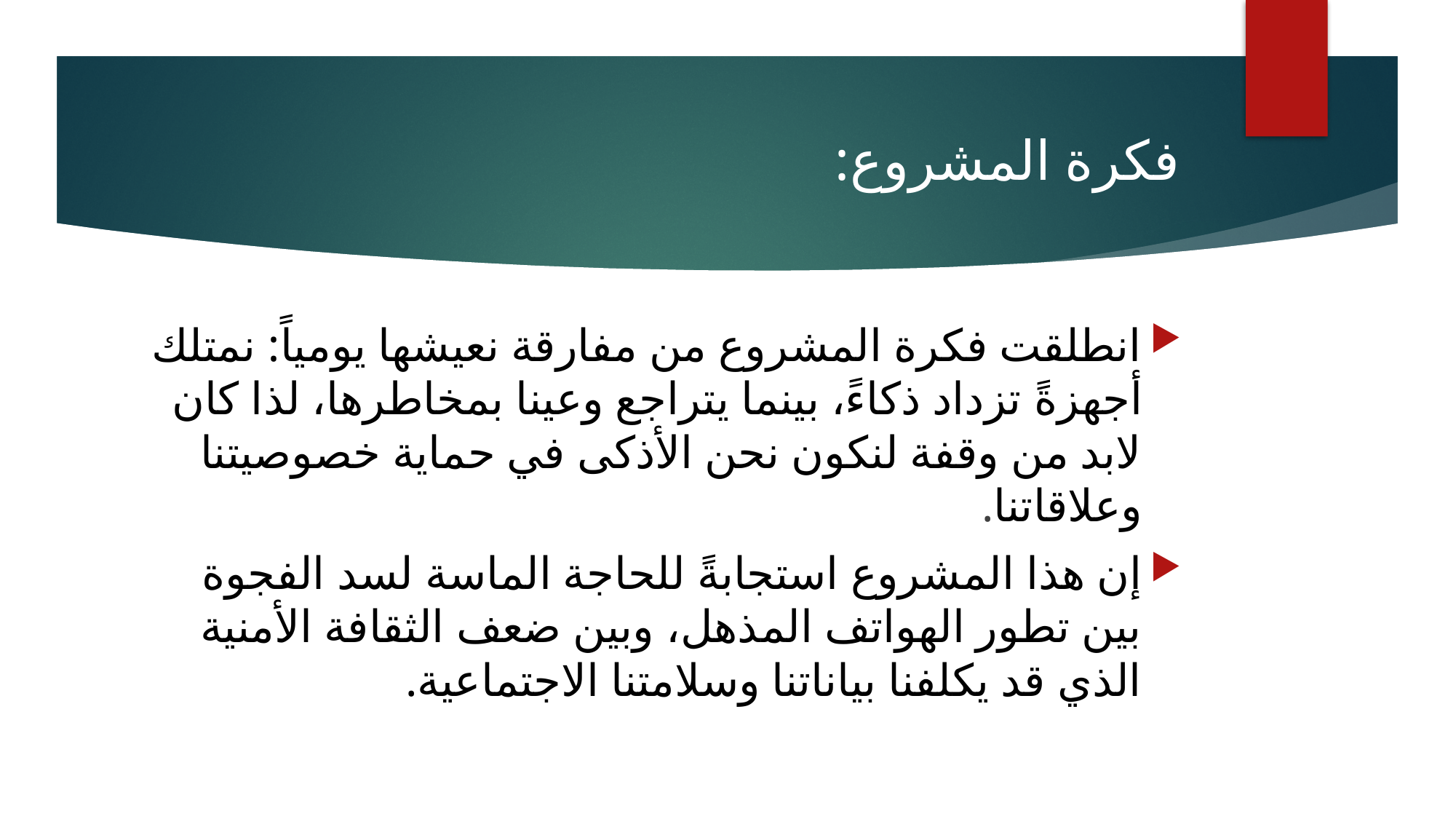

# فكرة المشروع:
انطلقت فكرة المشروع من مفارقة نعيشها يومياً: نمتلك أجهزةً تزداد ذكاءً، بينما يتراجع وعينا بمخاطرها، لذا كان لابد من وقفة لنكون نحن الأذكى في حماية خصوصيتنا وعلاقاتنا.
إن هذا المشروع استجابةً للحاجة الماسة لسد الفجوة بين تطور الهواتف المذهل، وبين ضعف الثقافة الأمنية الذي قد يكلفنا بياناتنا وسلامتنا الاجتماعية.